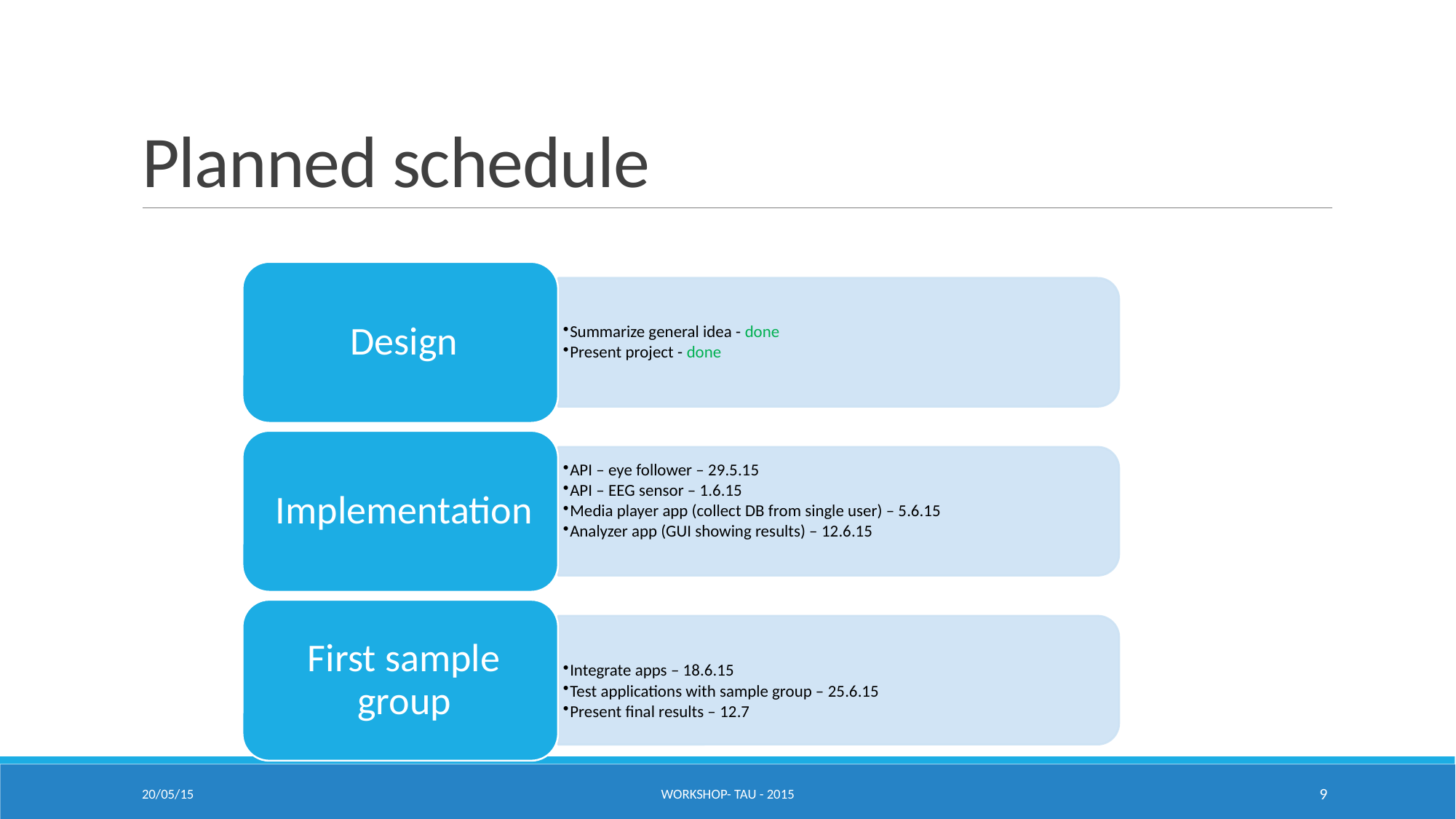

# Planned schedule
Summarize general idea - done
Present project - done
Design
API – eye follower – 29.5.15
API – EEG sensor – 1.6.15
Media player app (collect DB from single user) – 5.6.15
Analyzer app (GUI showing results) – 12.6.15

Implementation

Integrate apps – 18.6.15
Test applications with sample group – 25.6.15
Present final results – 12.7
First sample group
20/05/15
workshop- TAU - 2015
9